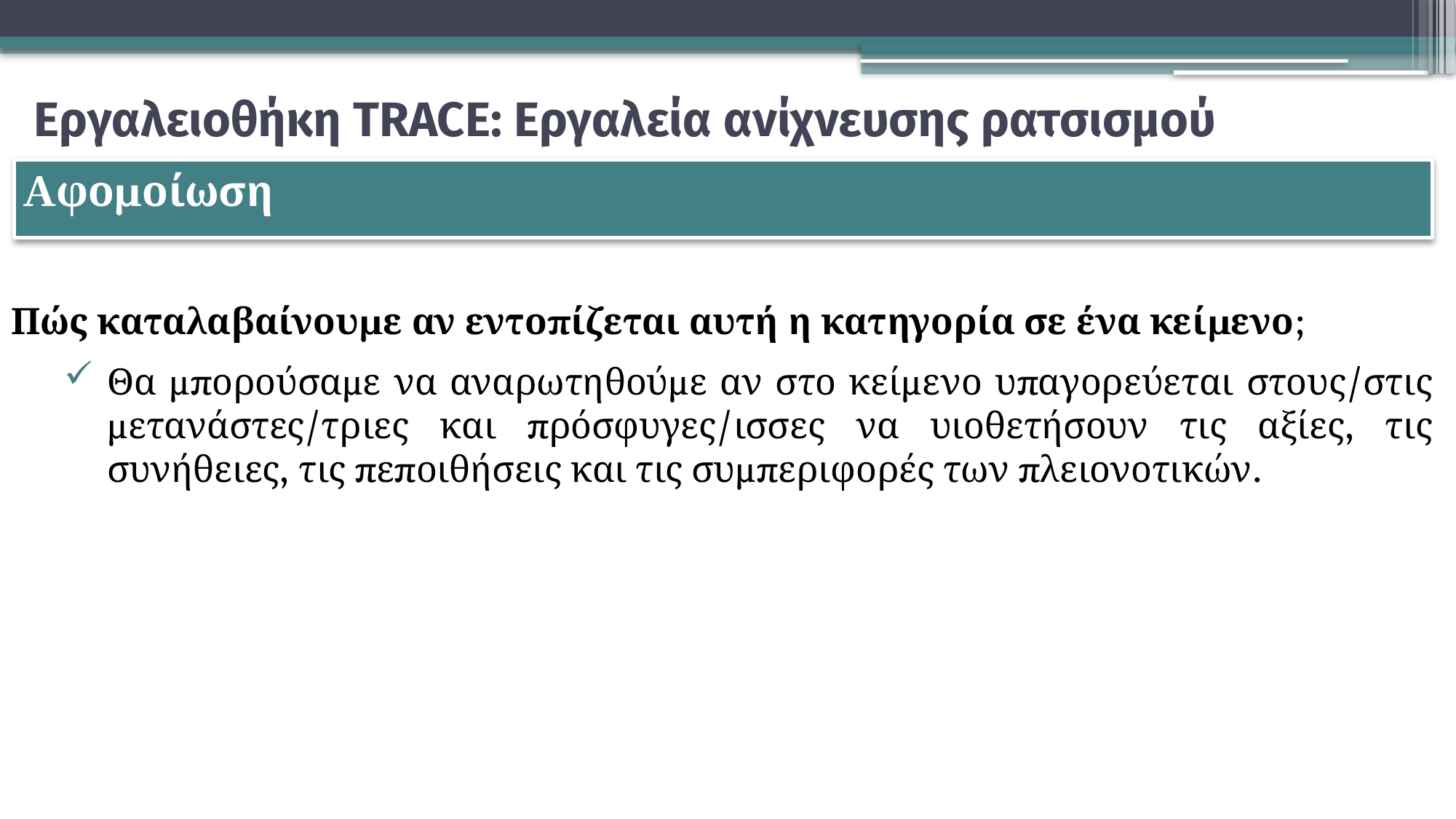

# Εργαλειοθήκη TRACE: Εργαλεία ανίχνευσης ρατσισμού
Αφομοίωση

Πώς καταλαβαίνουμε αν εντοπίζεται αυτή η κατηγορία σε ένα κείμενο;
Θα μπορούσαμε να αναρωτηθούμε αν στο κείμενο υπαγορεύεται στους/στις μετανάστες/τριες και πρόσφυγες/ισσες να υιοθετήσουν τις αξίες, τις συνήθειες, τις πεποιθήσεις και τις συμπεριφορές των πλειονοτικών.